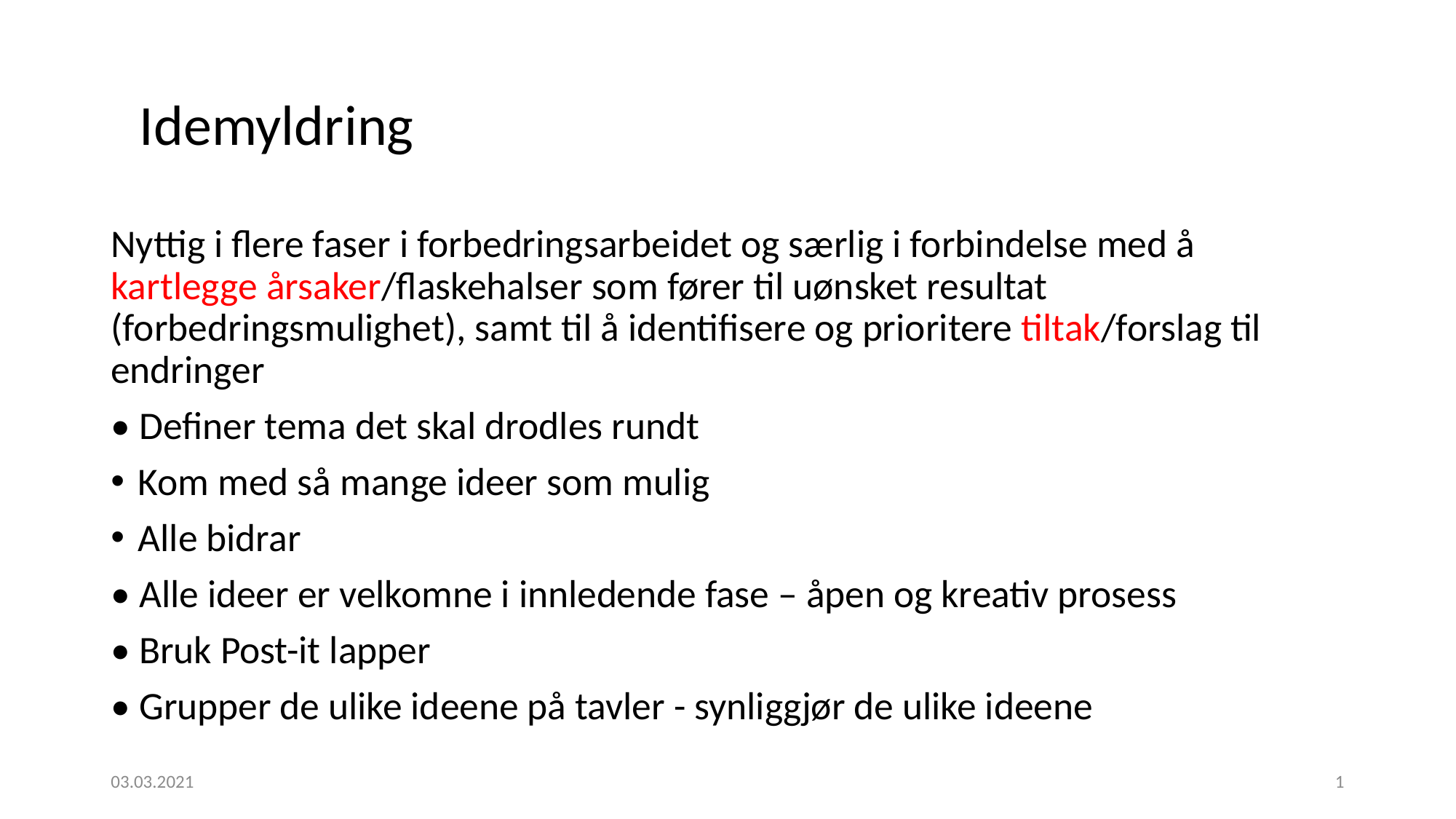

# Idemyldring
Nyttig i flere faser i forbedringsarbeidet og særlig i forbindelse med å kartlegge årsaker/flaskehalser som fører til uønsket resultat (forbedringsmulighet), samt til å identifisere og prioritere tiltak/forslag til endringer
• Definer tema det skal drodles rundt
Kom med så mange ideer som mulig
Alle bidrar
• Alle ideer er velkomne i innledende fase – åpen og kreativ prosess
• Bruk Post-it lapper
• Grupper de ulike ideene på tavler - synliggjør de ulike ideene

03.03.2021
1